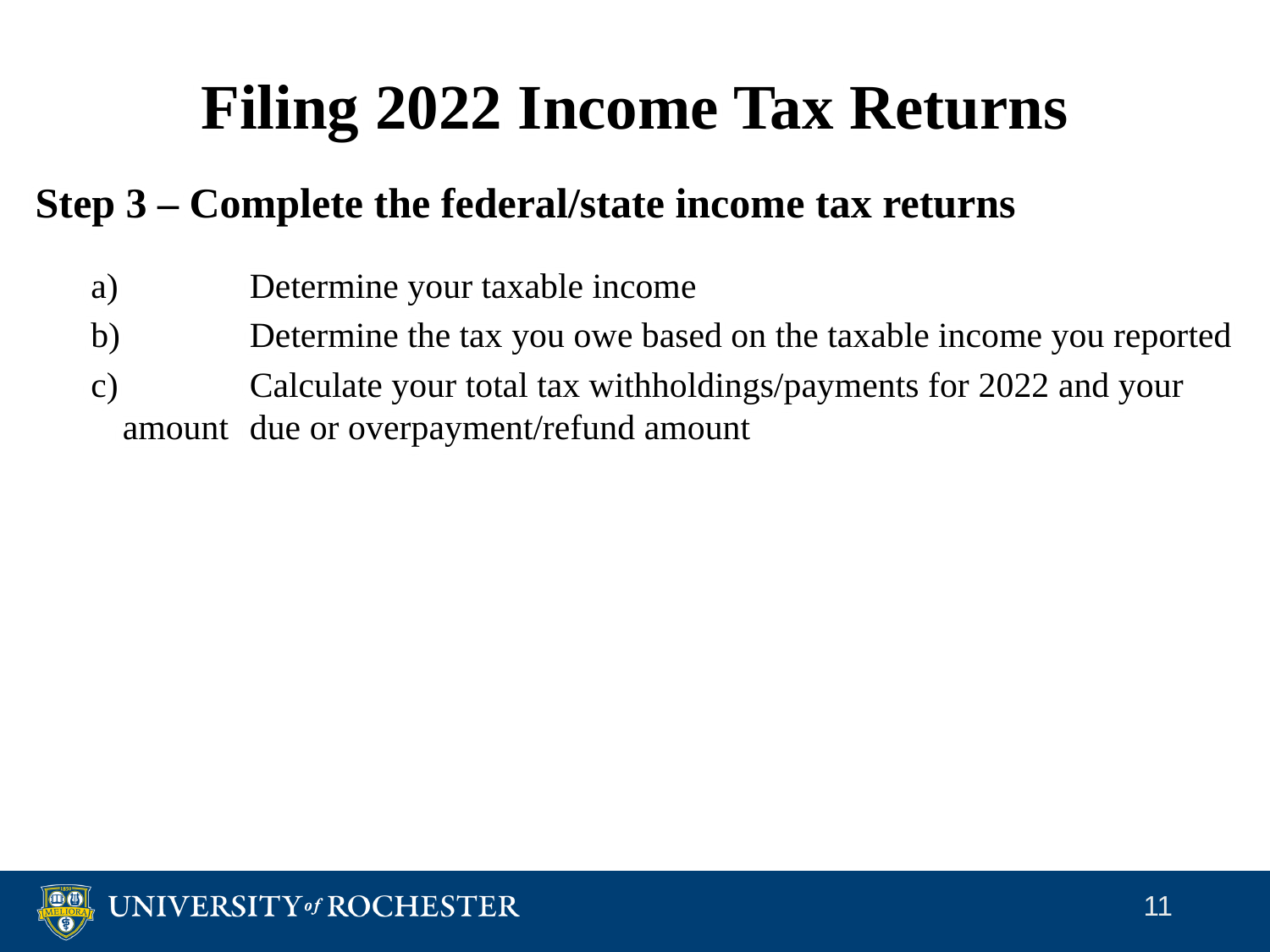

# Filing 2022 Income Tax Returns
Step 3 – Complete the federal/state income tax returns

	Determine your taxable income
	Determine the tax you owe based on the taxable income you reported
	Calculate your total tax withholdings/payments for 2022 and your amount 	due or overpayment/refund amount

11